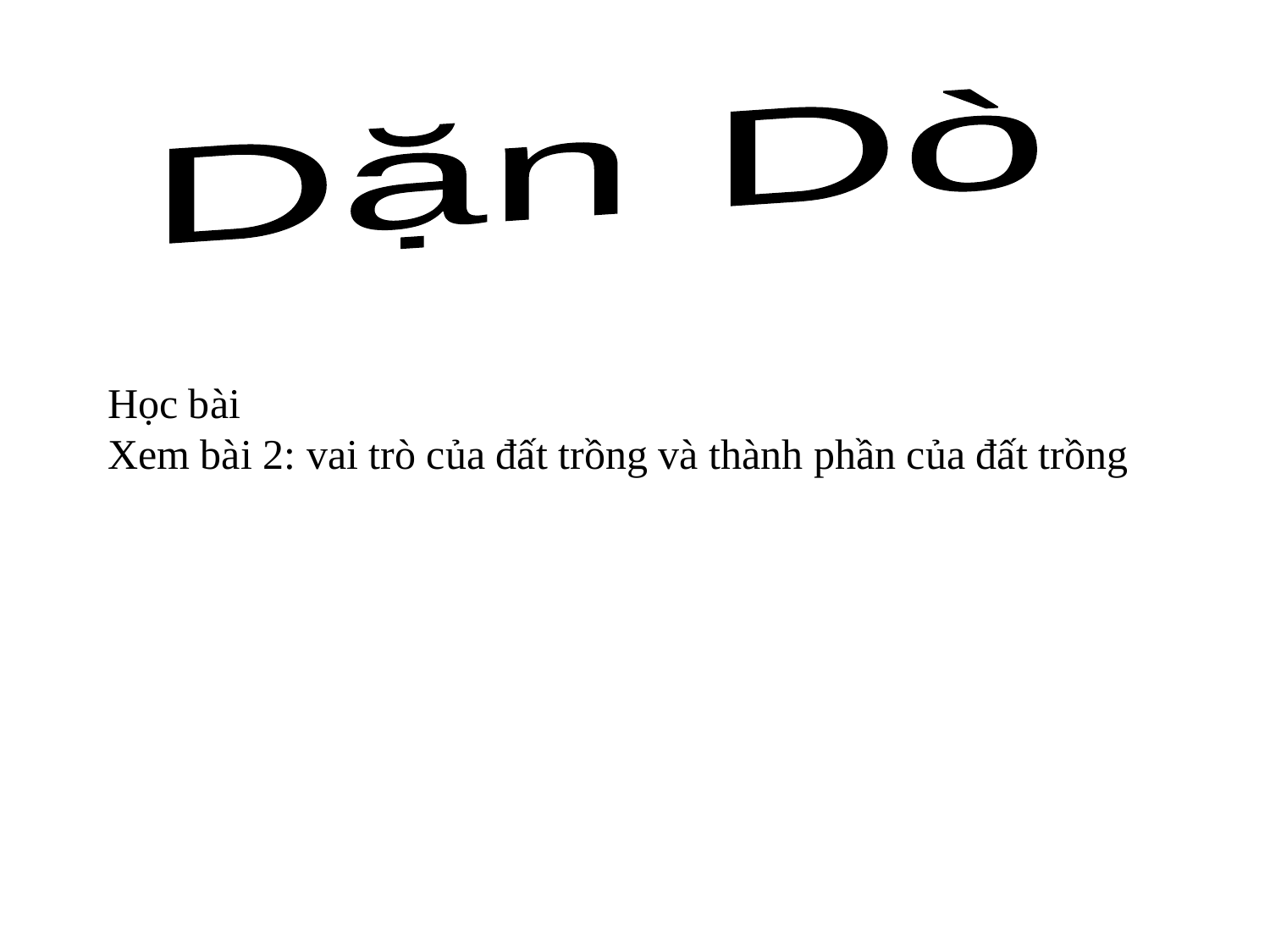

Dặn Dò
Học bài
Xem bài 2: vai trò của đất trồng và thành phần của đất trồng